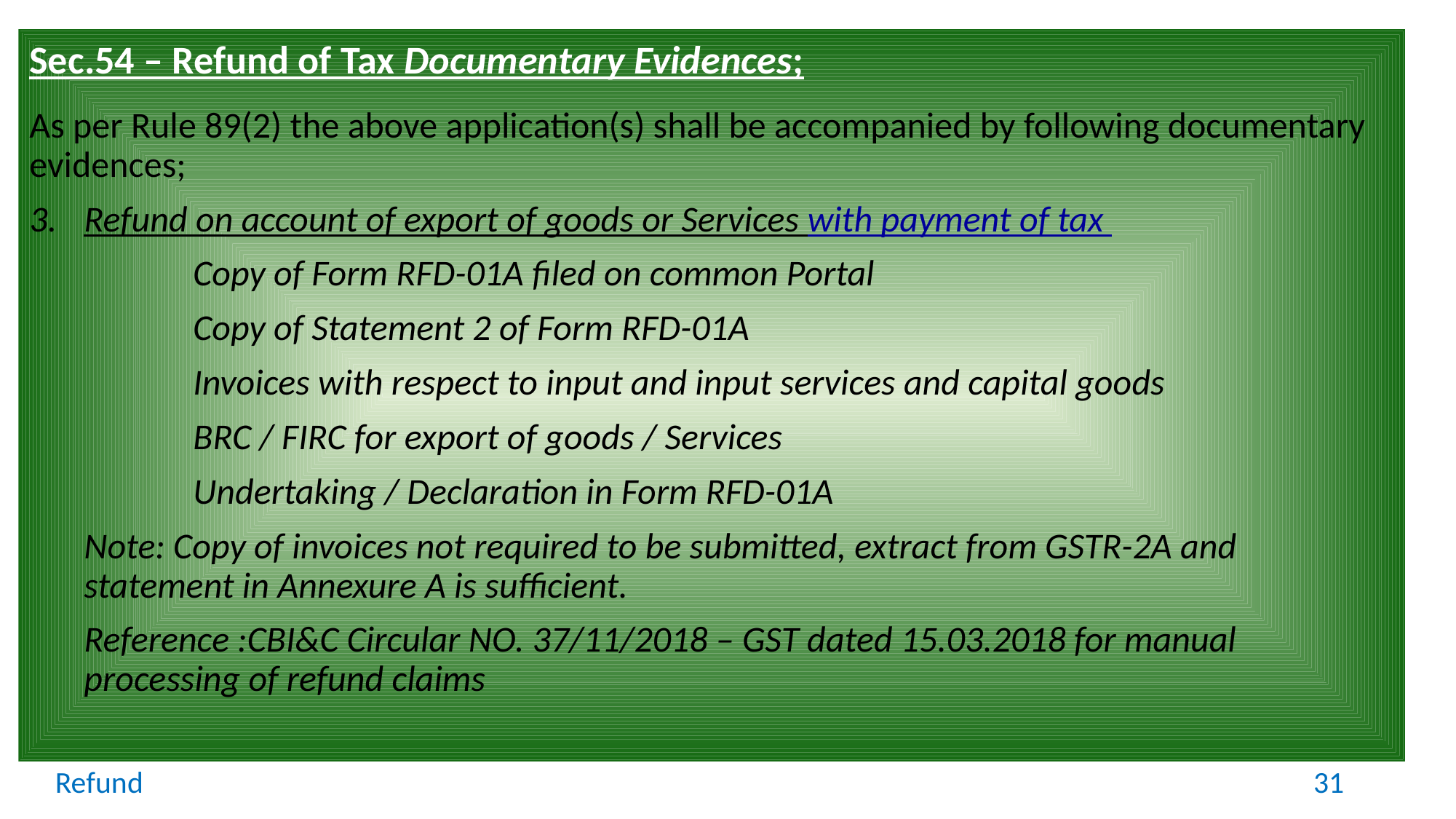

Sec.54 – Refund of Tax Documentary Evidences;
As per Rule 89(2) the above application(s) shall be accompanied by following documentary evidences;
3.	Refund on account of export of goods or Services with payment of tax
		Copy of Form RFD-01A filed on common Portal
		Copy of Statement 2 of Form RFD-01A
		Invoices with respect to input and input services and capital goods
		BRC / FIRC for export of goods / Services
		Undertaking / Declaration in Form RFD-01A
	Note: Copy of invoices not required to be submitted, extract from GSTR-2A and statement in Annexure A is sufficient.
	Reference :CBI&C Circular NO. 37/11/2018 – GST dated 15.03.2018 for manual processing of refund claims

Refund
31